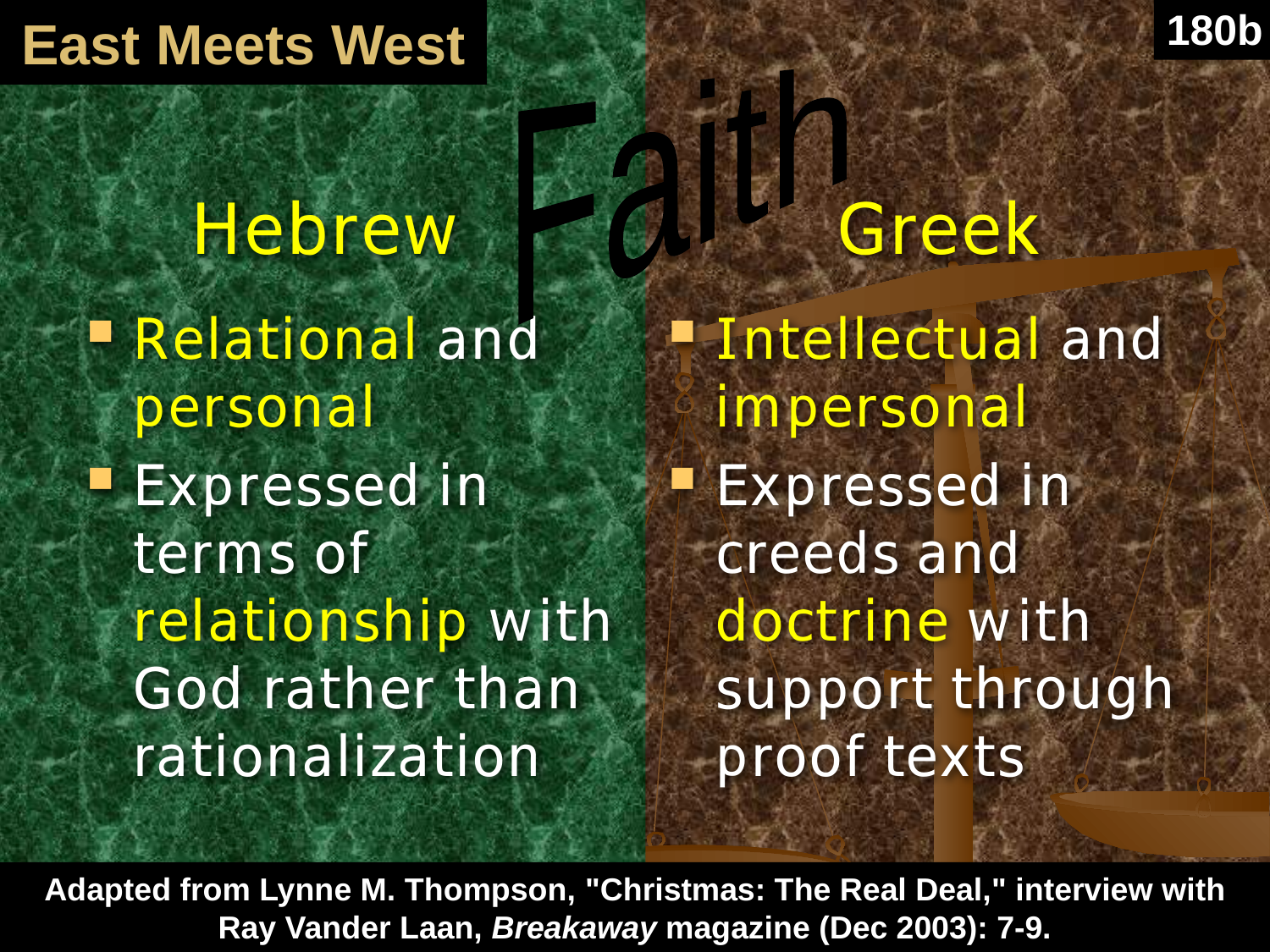

# East Meets West
180b
Faith
Hebrew
Greek
Relational and personal
Expressed in terms of relationship with God rather than rationalization
Intellectual and impersonal
Expressed in creeds and doctrine with support through proof texts
Adapted from Lynne M. Thompson, "Christmas: The Real Deal," interview with Ray Vander Laan, Breakaway magazine (Dec 2003): 7-9.